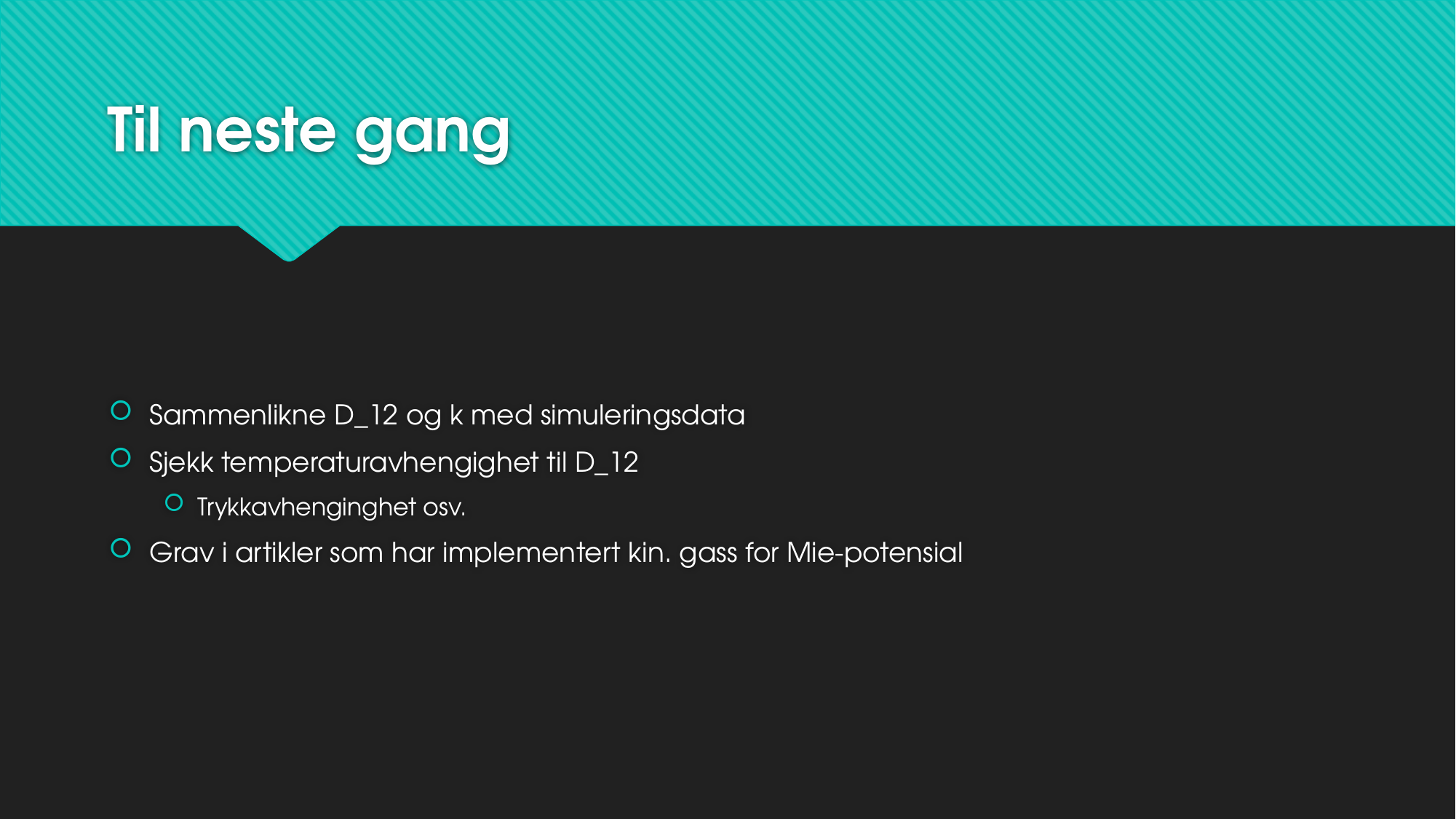

# Til neste gang
Sammenlikne D_12 og k med simuleringsdata
Sjekk temperaturavhengighet til D_12
Trykkavhenginghet osv.
Grav i artikler som har implementert kin. gass for Mie-potensial